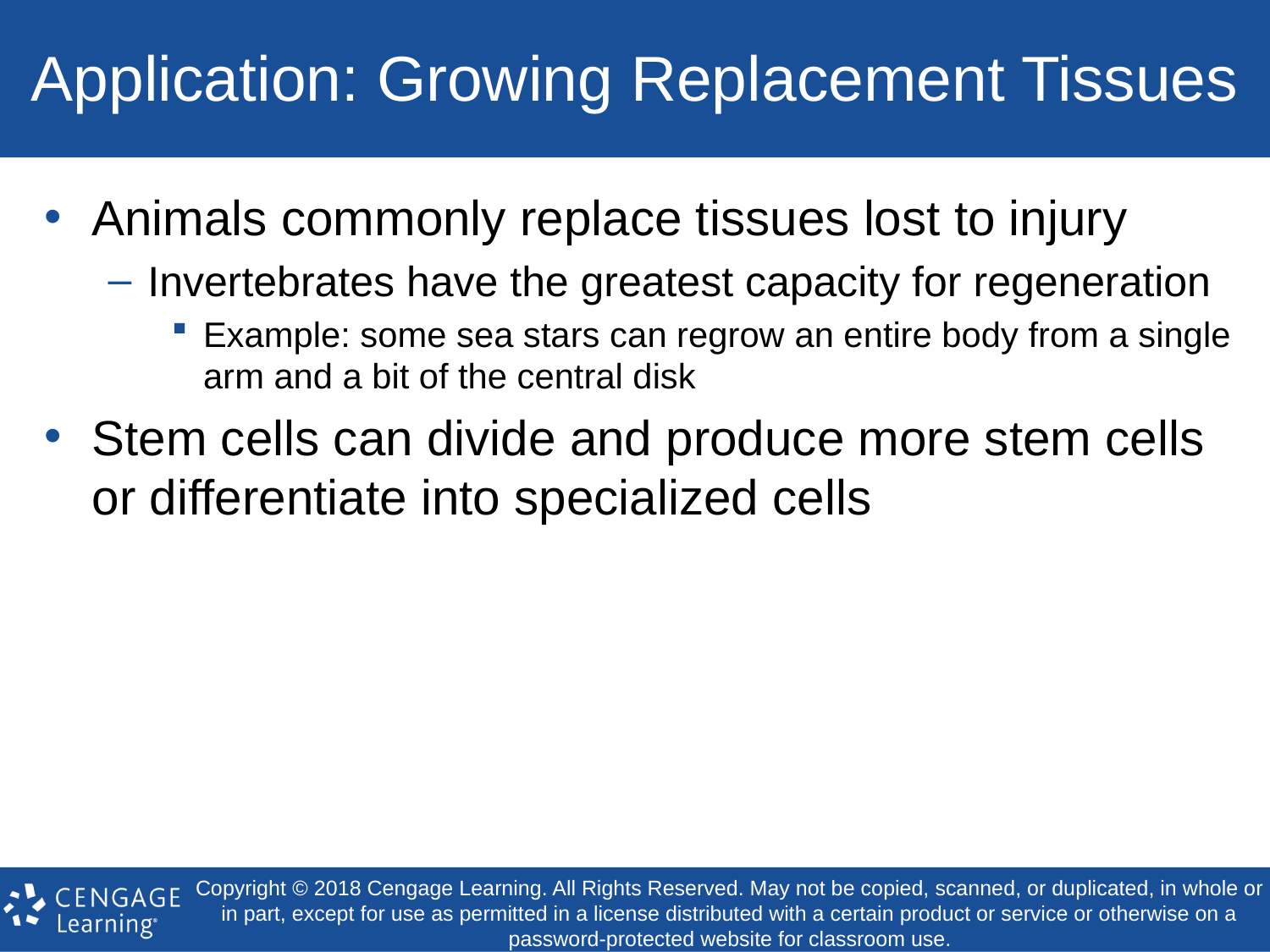

# Application: Growing Replacement Tissues
Animals commonly replace tissues lost to injury
Invertebrates have the greatest capacity for regeneration
Example: some sea stars can regrow an entire body from a single arm and a bit of the central disk
Stem cells can divide and produce more stem cells or differentiate into specialized cells